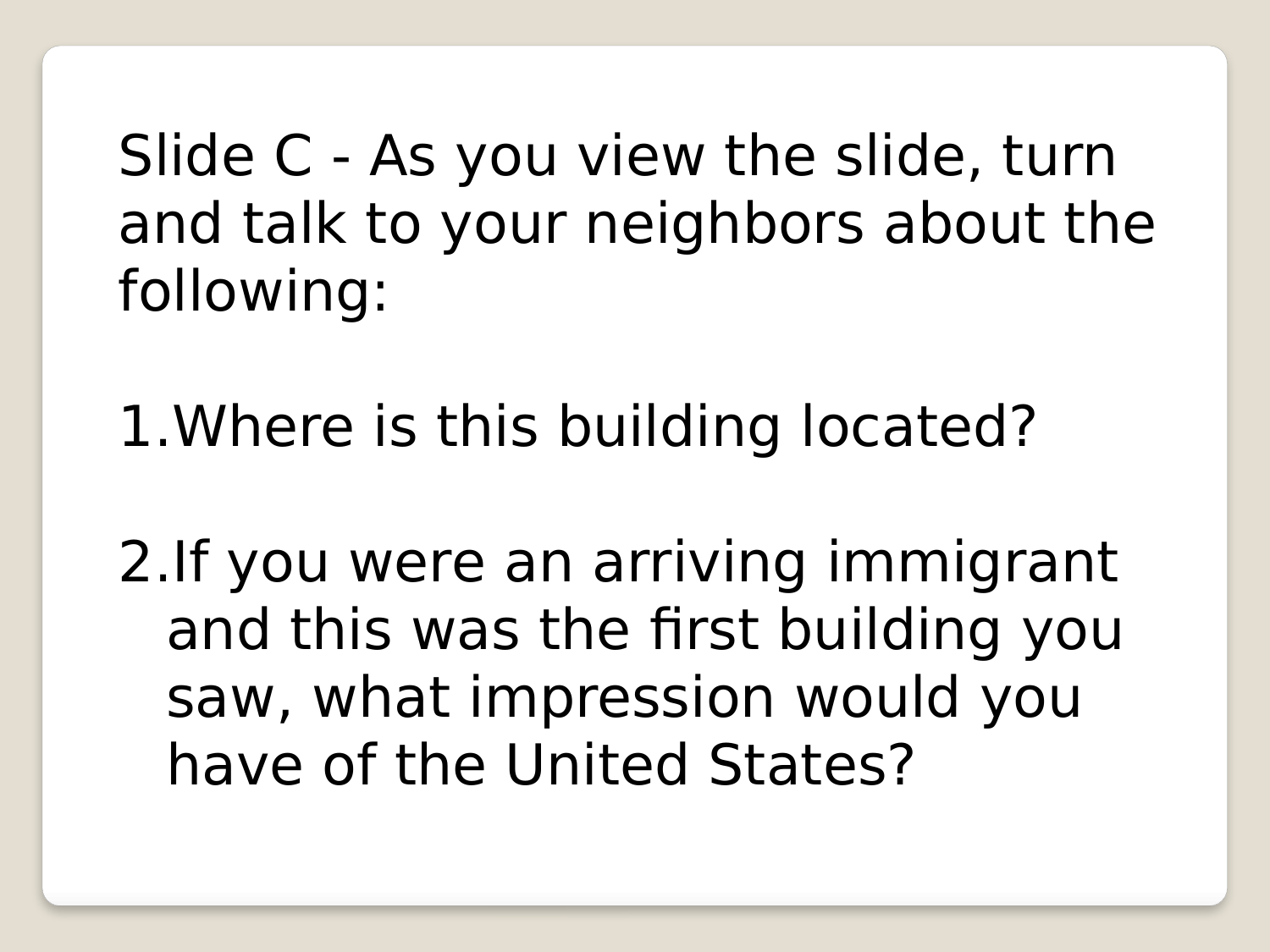

Slide C - As you view the slide, turn and talk to your neighbors about the following:

Where is this building located?

If you were an arriving immigrant and this was the first building you saw, what impression would you have of the United States?